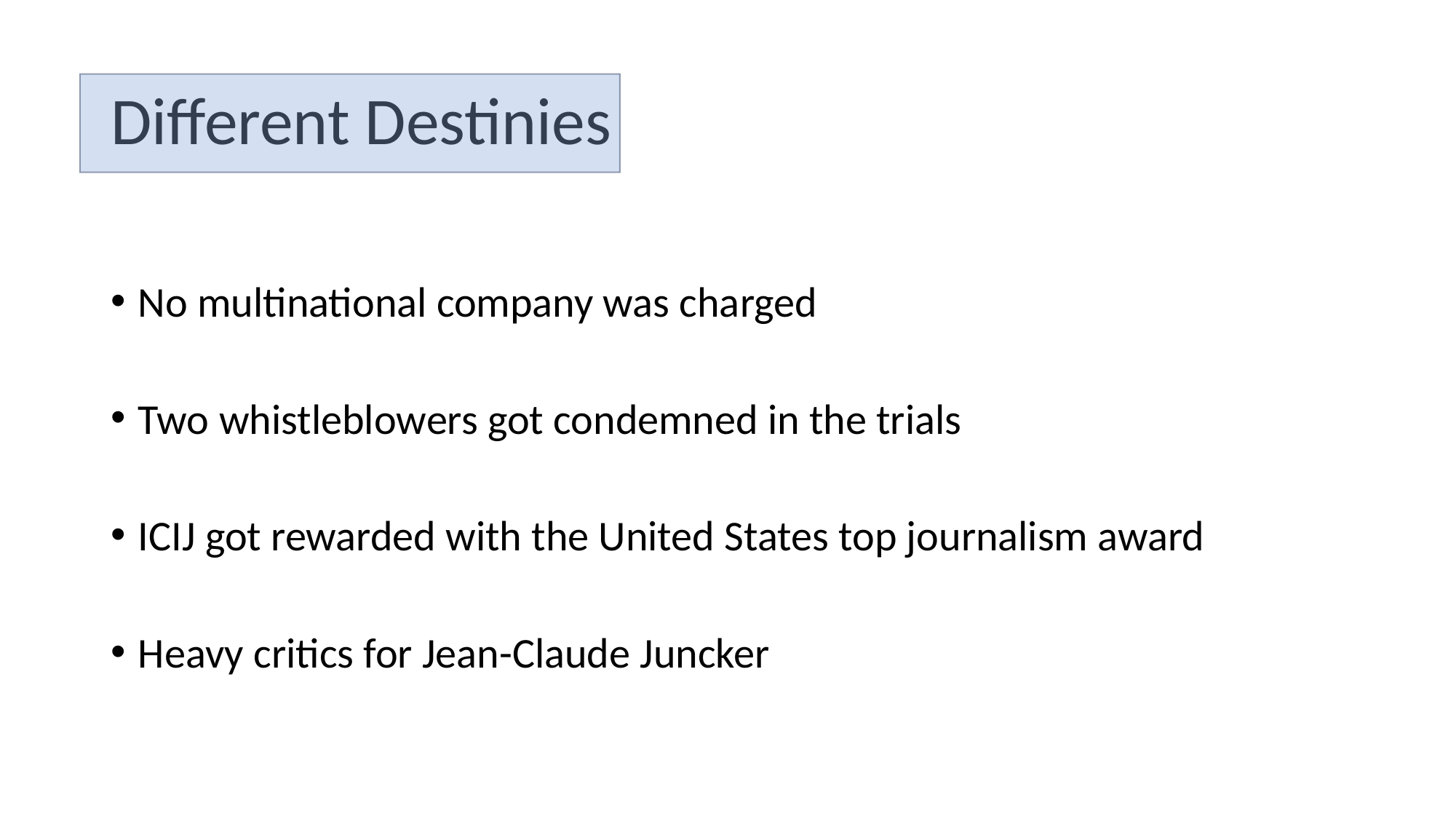

# Different Destinies

No multinational company was charged
Two whistleblowers got condemned in the trials
ICIJ got rewarded with the United States top journalism award
Heavy critics for Jean-Claude Juncker